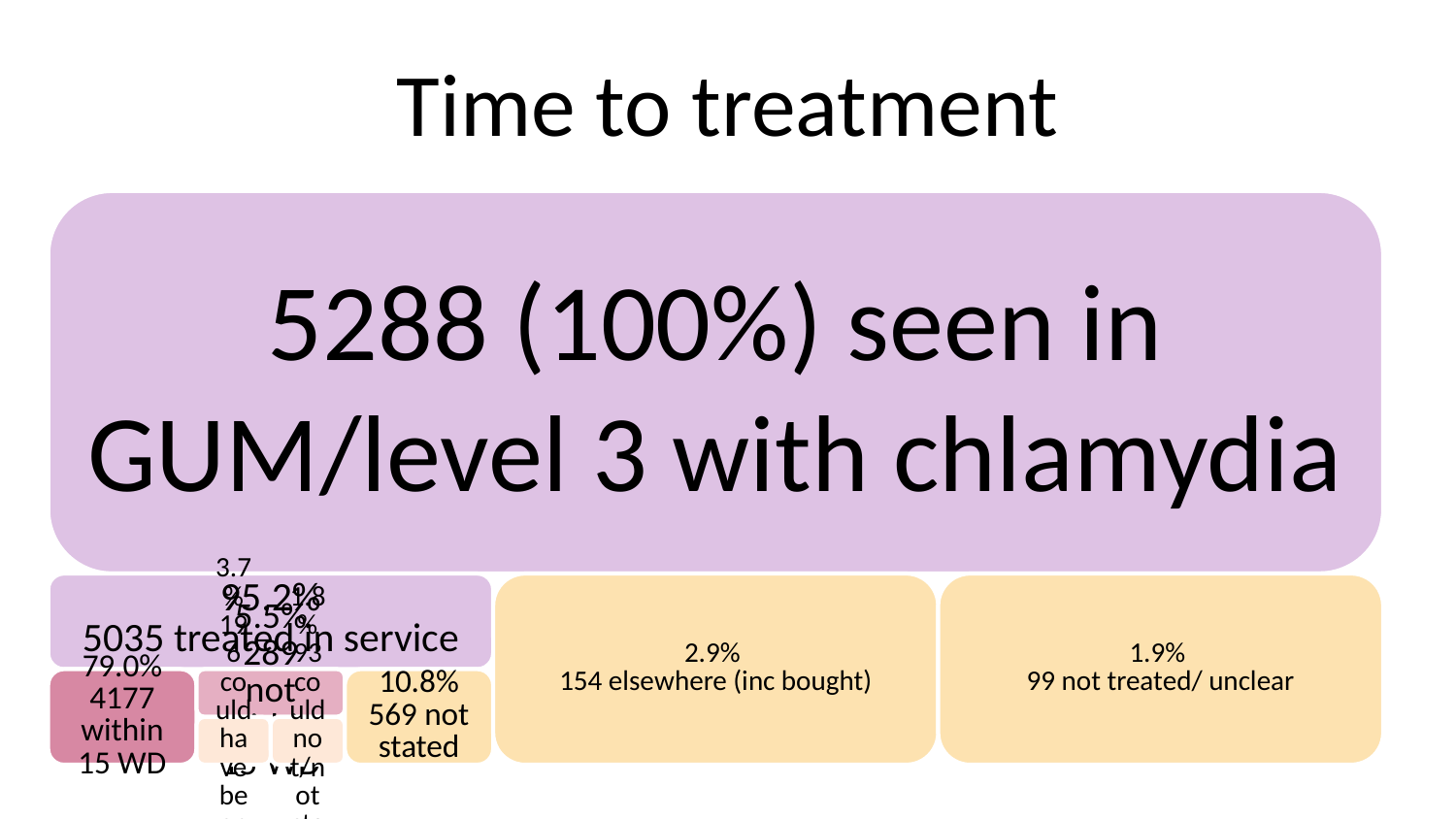

# Time to treatment
5288 (100%) seen in GUM/level 3 with chlamydia
2.9%
154 elsewhere (inc bought)
1.9%
99 not treated/ unclear
79.0%
5.5%
10.8%
3.7%
95.2%